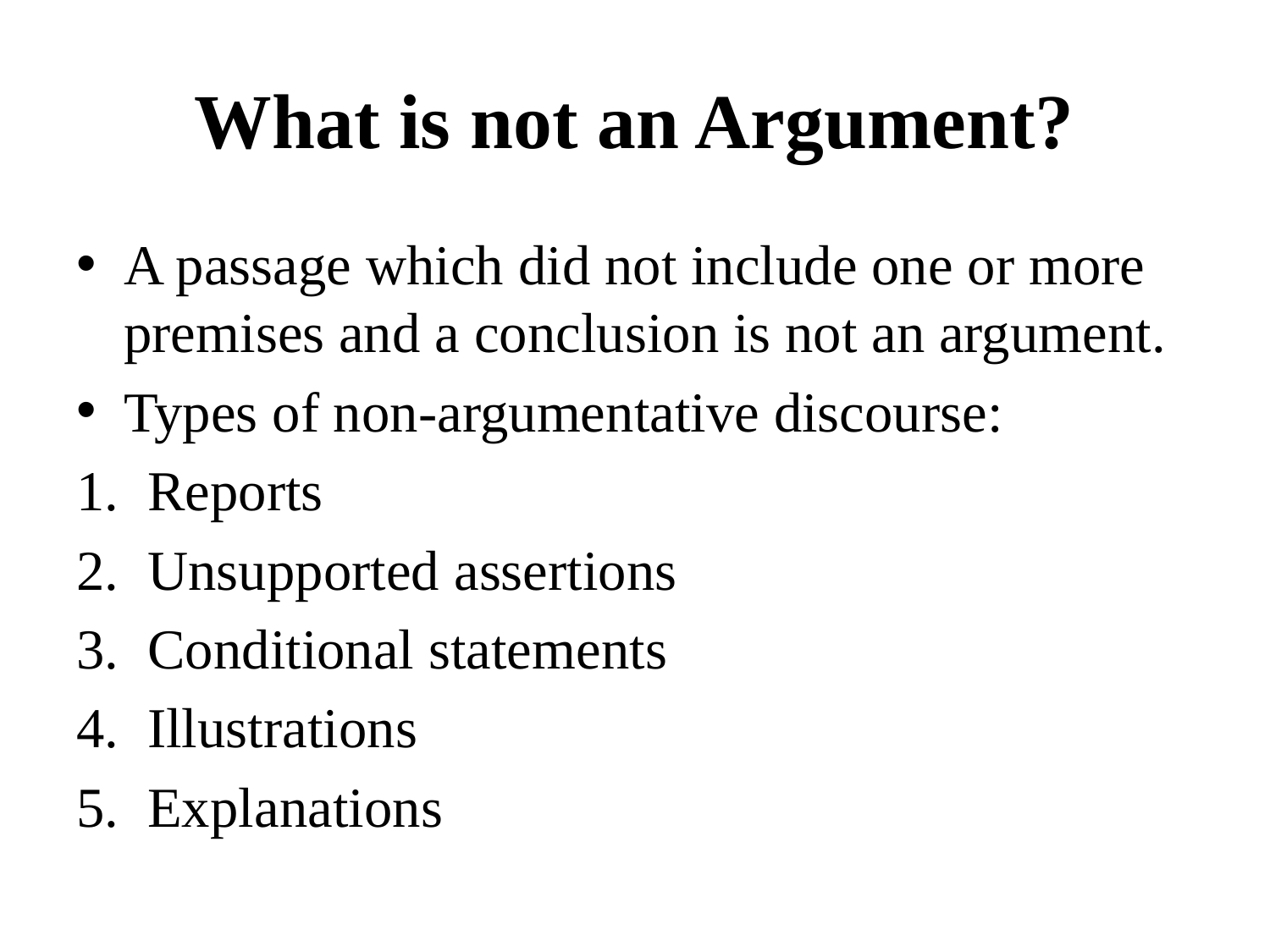

# What is not an Argument?
A passage which did not include one or more premises and a conclusion is not an argument.
Types of non-argumentative discourse:
Reports
Unsupported assertions
Conditional statements
Illustrations
Explanations